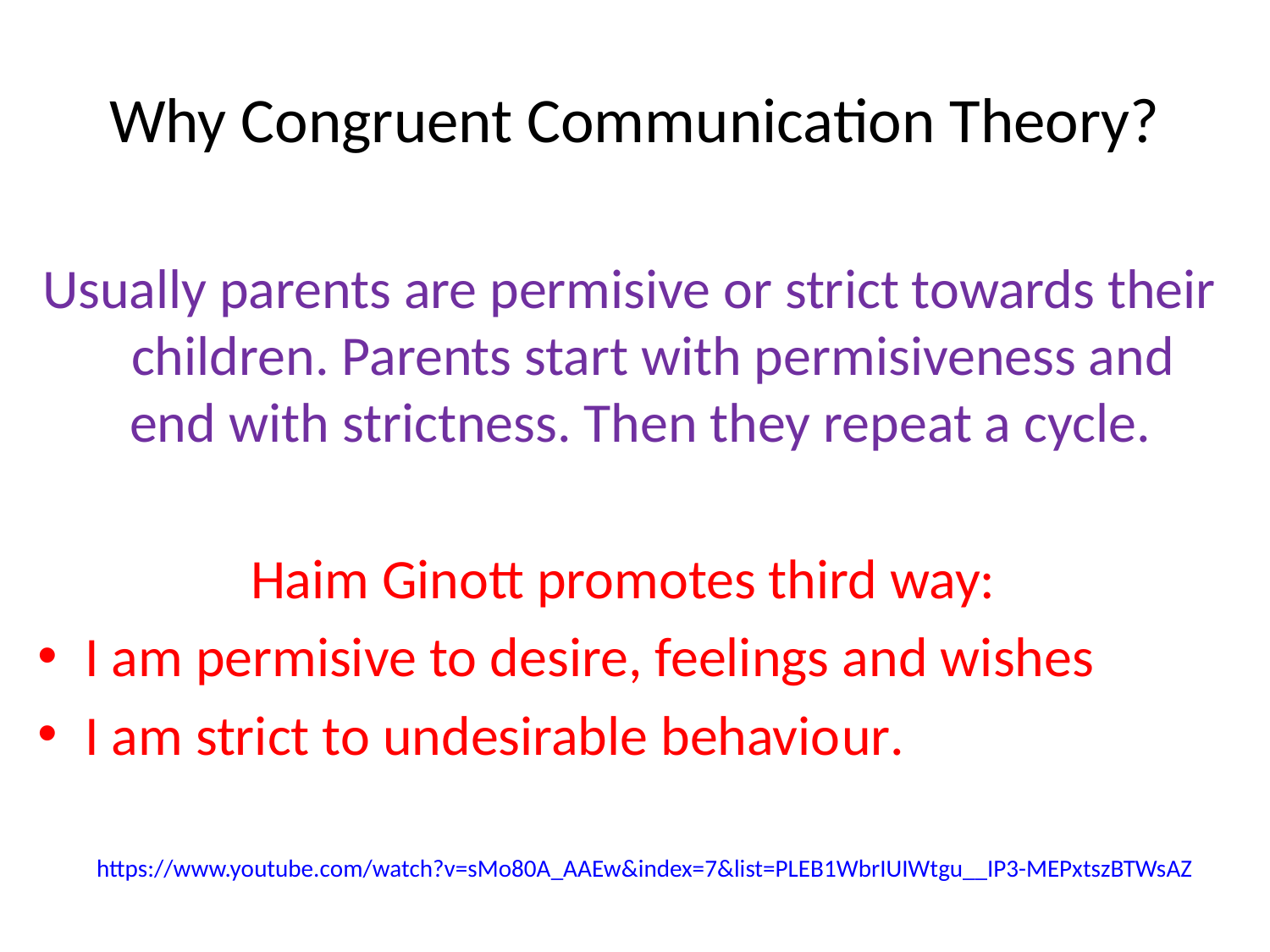

# Why Congruent Communication Theory?
Usually parents are permisive or strict towards their children. Parents start with permisiveness and end with strictness. Then they repeat a cycle.

Haim Ginott promotes third way:
I am permisive to desire, feelings and wishes
I am strict to undesirable behaviour.

https://www.youtube.com/watch?v=sMo80A_AAEw&index=7&list=PLEB1WbrIUIWtgu__IP3-MEPxtszBTWsAZ